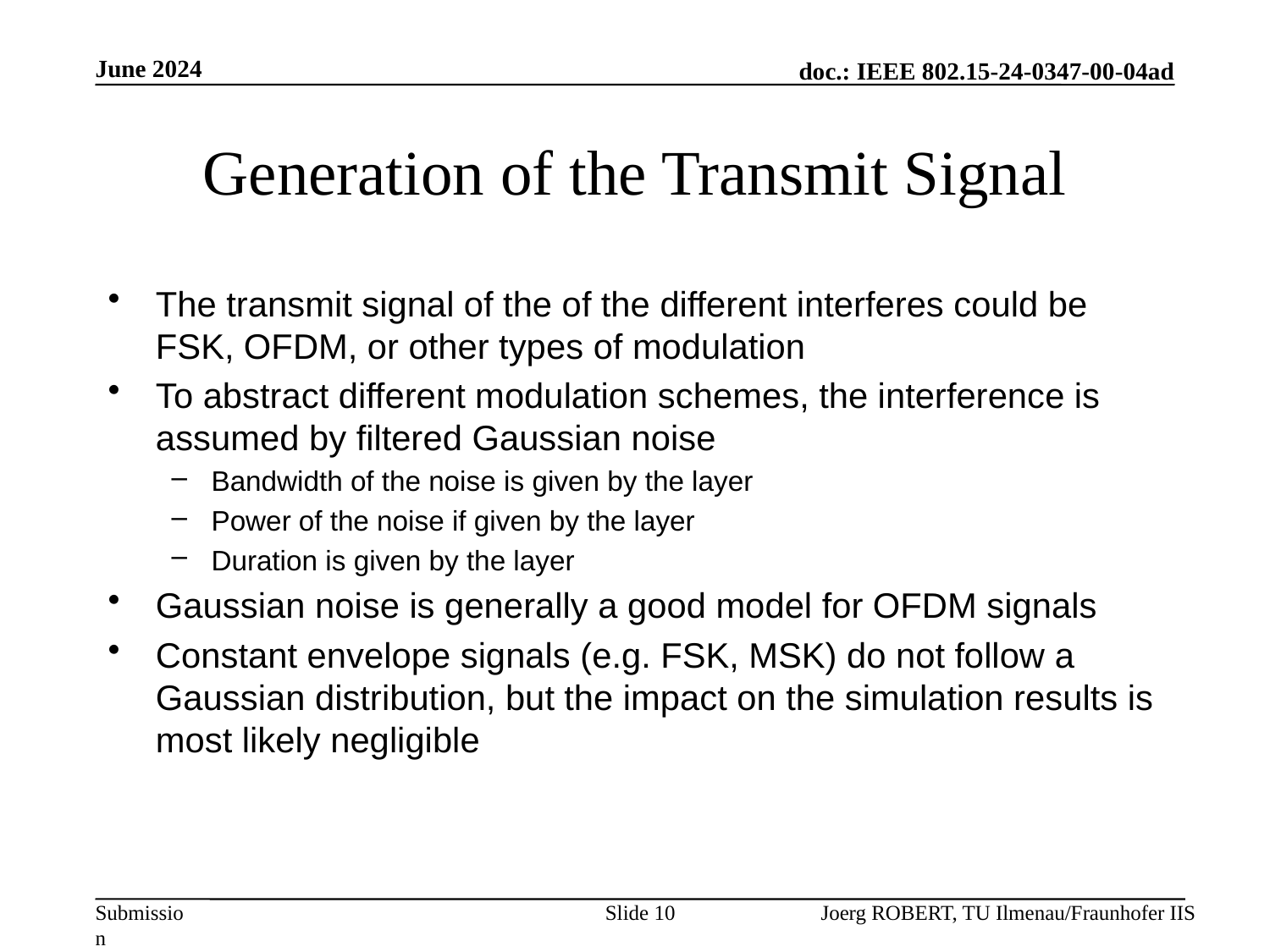

June 2024
# Generation of the Transmit Signal
The transmit signal of the of the different interferes could be FSK, OFDM, or other types of modulation
To abstract different modulation schemes, the interference is assumed by filtered Gaussian noise
Bandwidth of the noise is given by the layer
Power of the noise if given by the layer
Duration is given by the layer
Gaussian noise is generally a good model for OFDM signals
Constant envelope signals (e.g. FSK, MSK) do not follow a Gaussian distribution, but the impact on the simulation results is most likely negligible

Slide 10
Joerg ROBERT, TU Ilmenau/Fraunhofer IIS